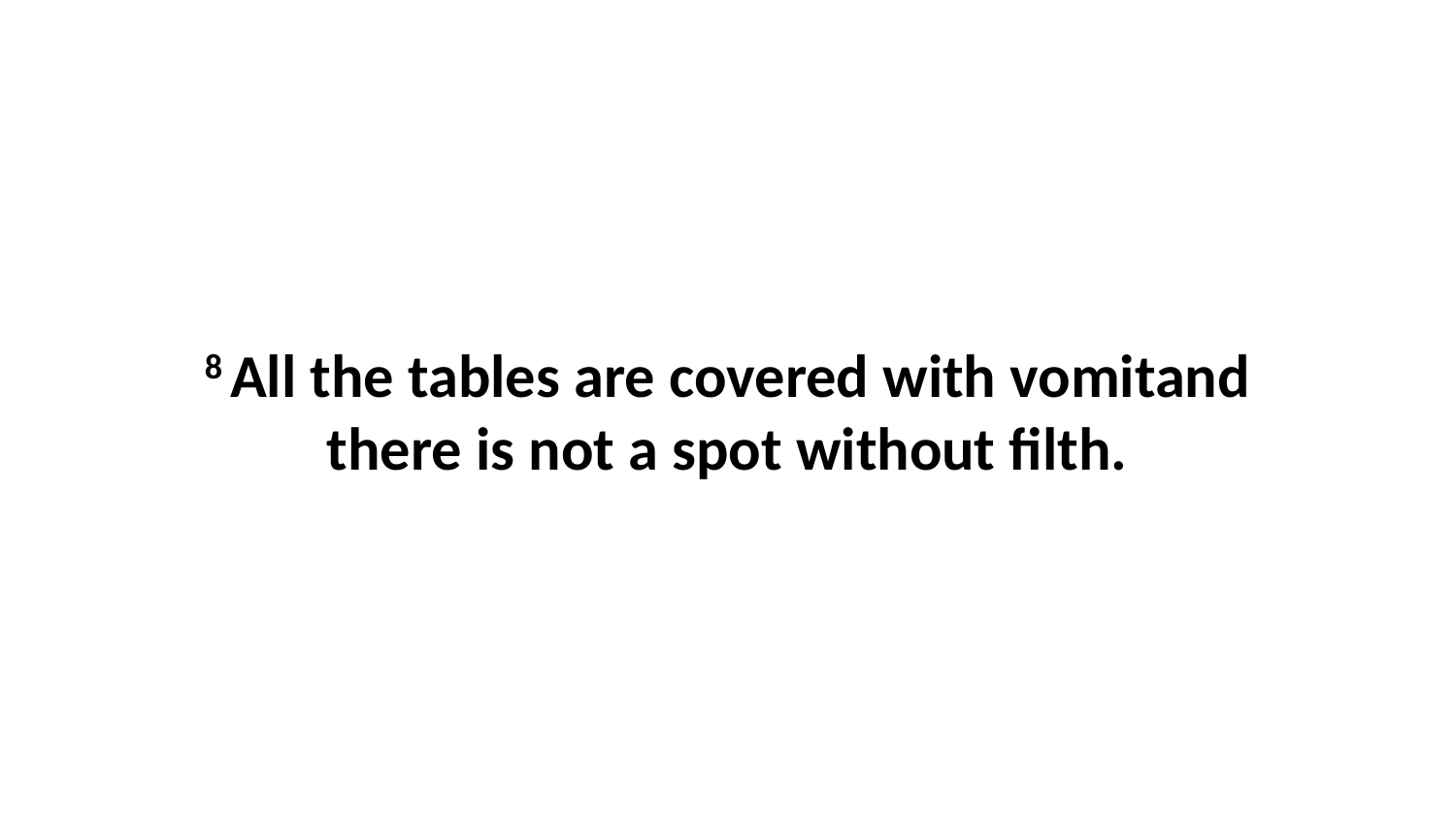

8 All the tables are covered with vomitand there is not a spot without filth.